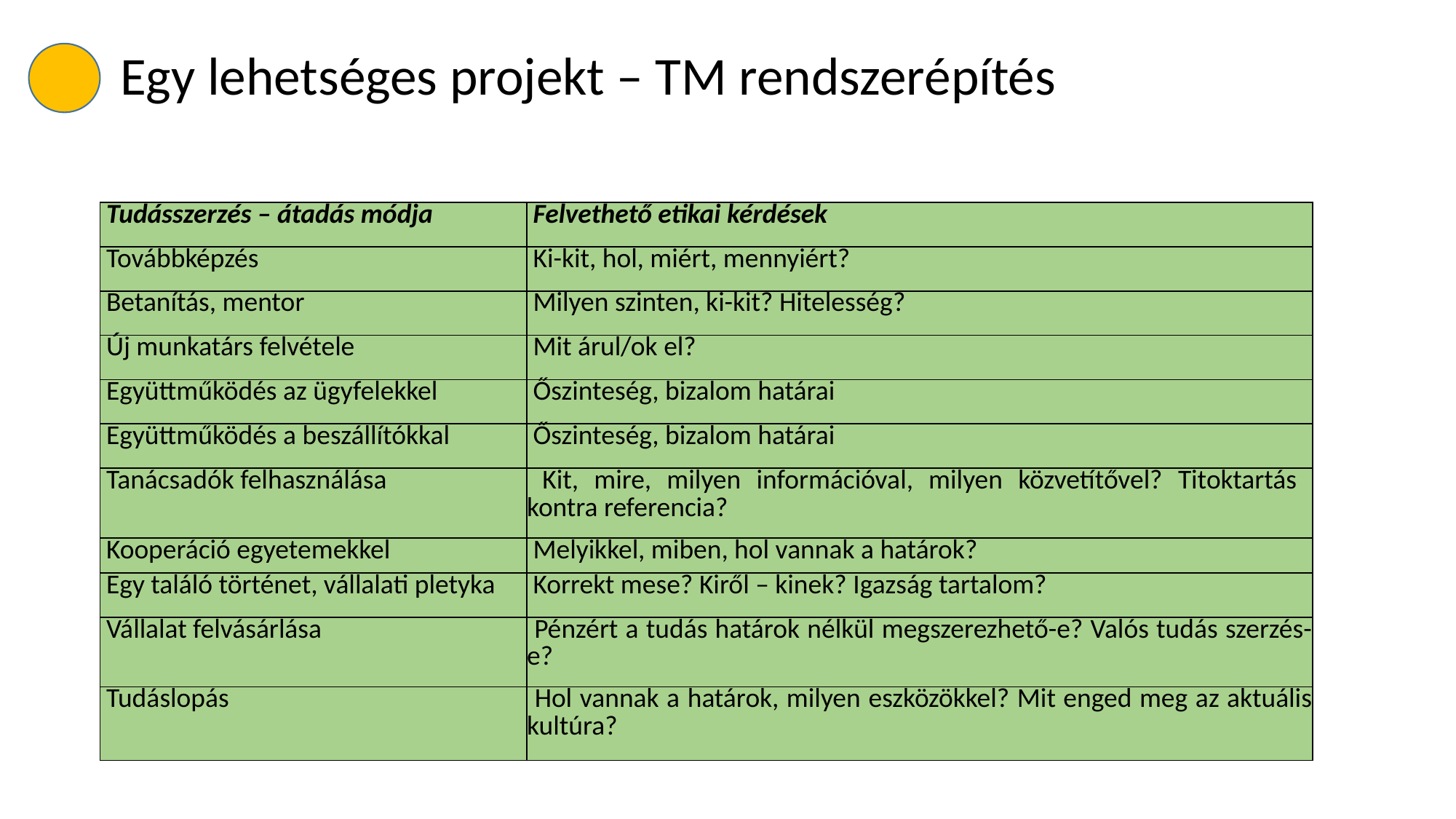

# Egy lehetséges projekt – TM rendszerépítés
| Tudásszerzés – átadás módja | Felvethető etikai kérdések |
| --- | --- |
| Továbbképzés | Ki-kit, hol, miért, mennyiért? |
| Betanítás, mentor | Milyen szinten, ki-kit? Hitelesség? |
| Új munkatárs felvétele | Mit árul/ok el? |
| Együttműködés az ügyfelekkel | Őszinteség, bizalom határai |
| Együttműködés a beszállítókkal | Őszinteség, bizalom határai |
| Tanácsadók felhasználása | Kit, mire, milyen információval, milyen közvetítővel? Titoktartás kontra referencia? |
| Kooperáció egyetemekkel | Melyikkel, miben, hol vannak a határok? |
| Egy találó történet, vállalati pletyka | Korrekt mese? Kiről – kinek? Igazság tartalom? |
| Vállalat felvásárlása | Pénzért a tudás határok nélkül megszerezhető-e? Valós tudás szerzés- e? |
| Tudáslopás | Hol vannak a határok, milyen eszközökkel? Mit enged meg az aktuális kultúra? |